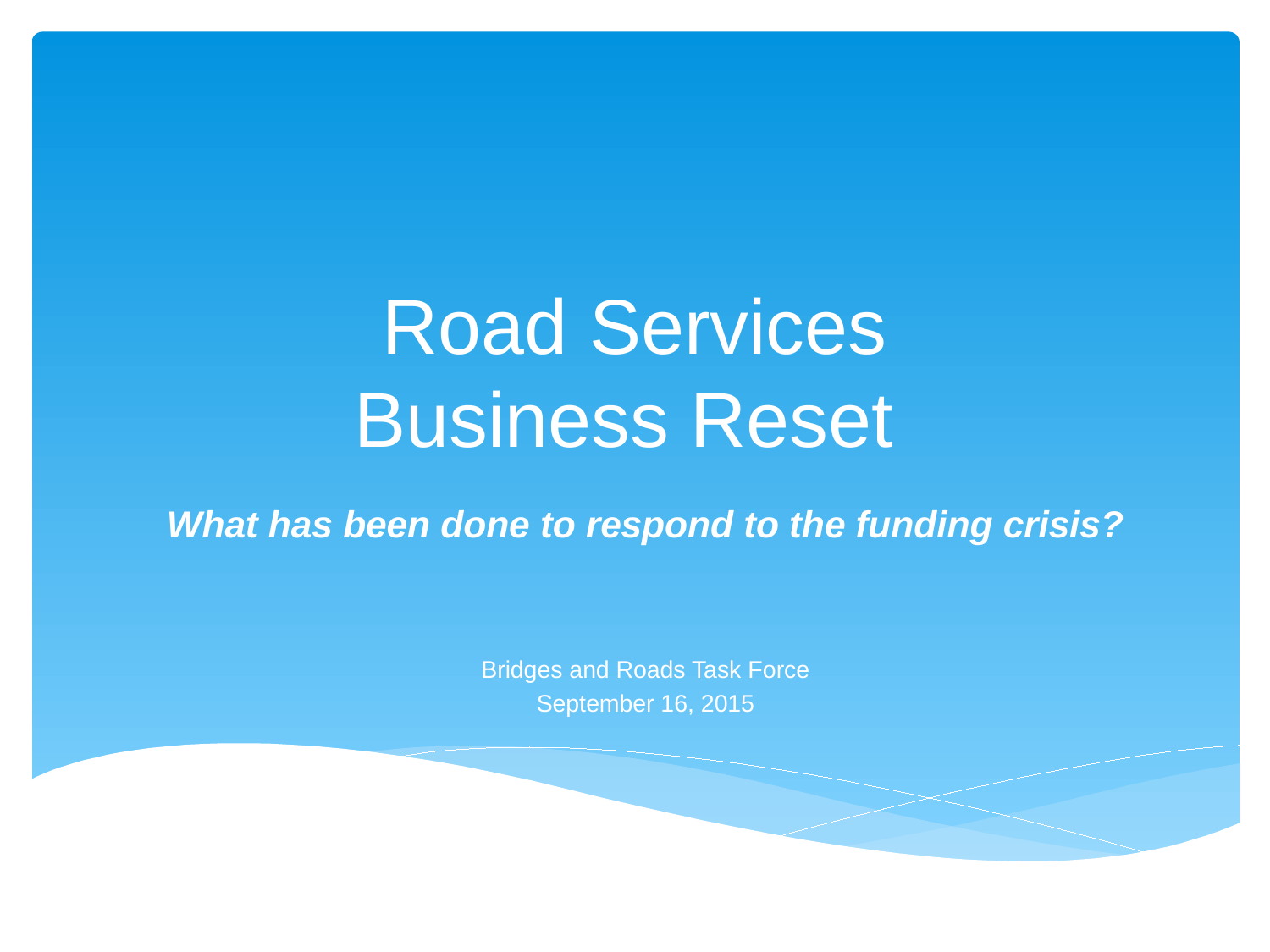

# Road Services Business Reset
What has been done to respond to the funding crisis?

Bridges and Roads Task Force
September 16, 2015